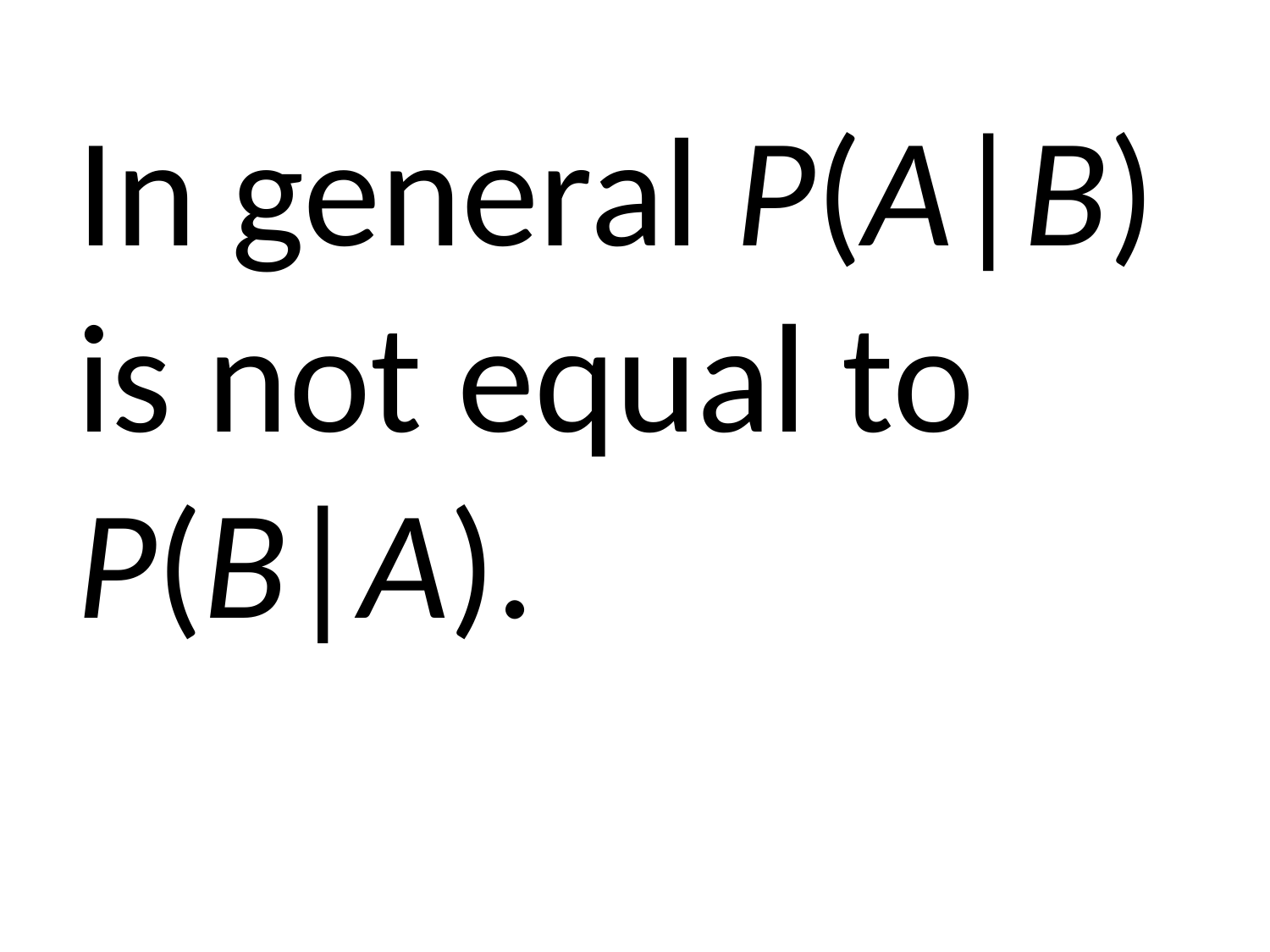

In general P(A|B) is not equal to P(B|A).